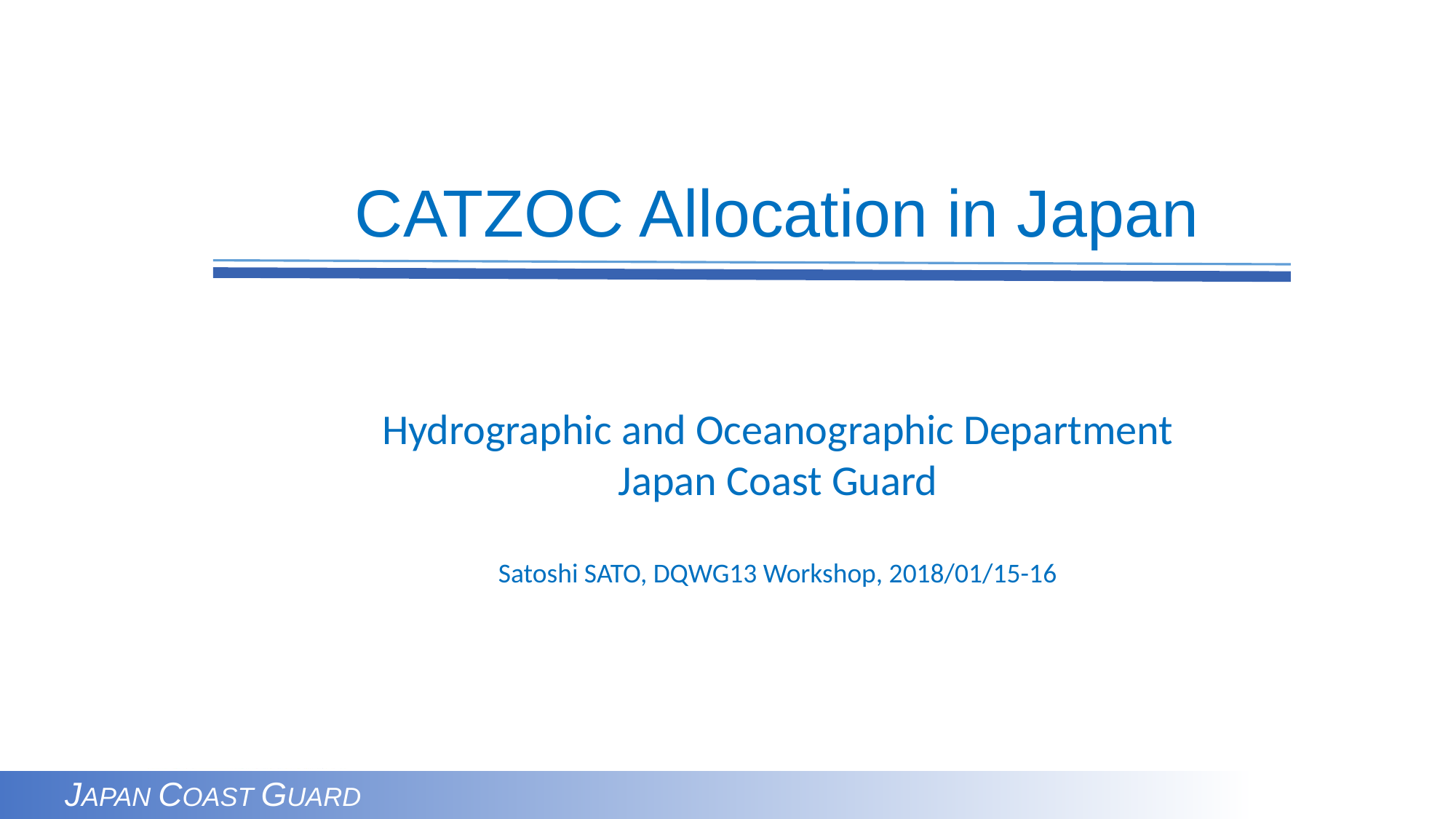

CATZOC Allocation in Japan
Hydrographic and Oceanographic Department
Japan Coast Guard

Satoshi SATO, DQWG13 Workshop, 2018/01/15-16